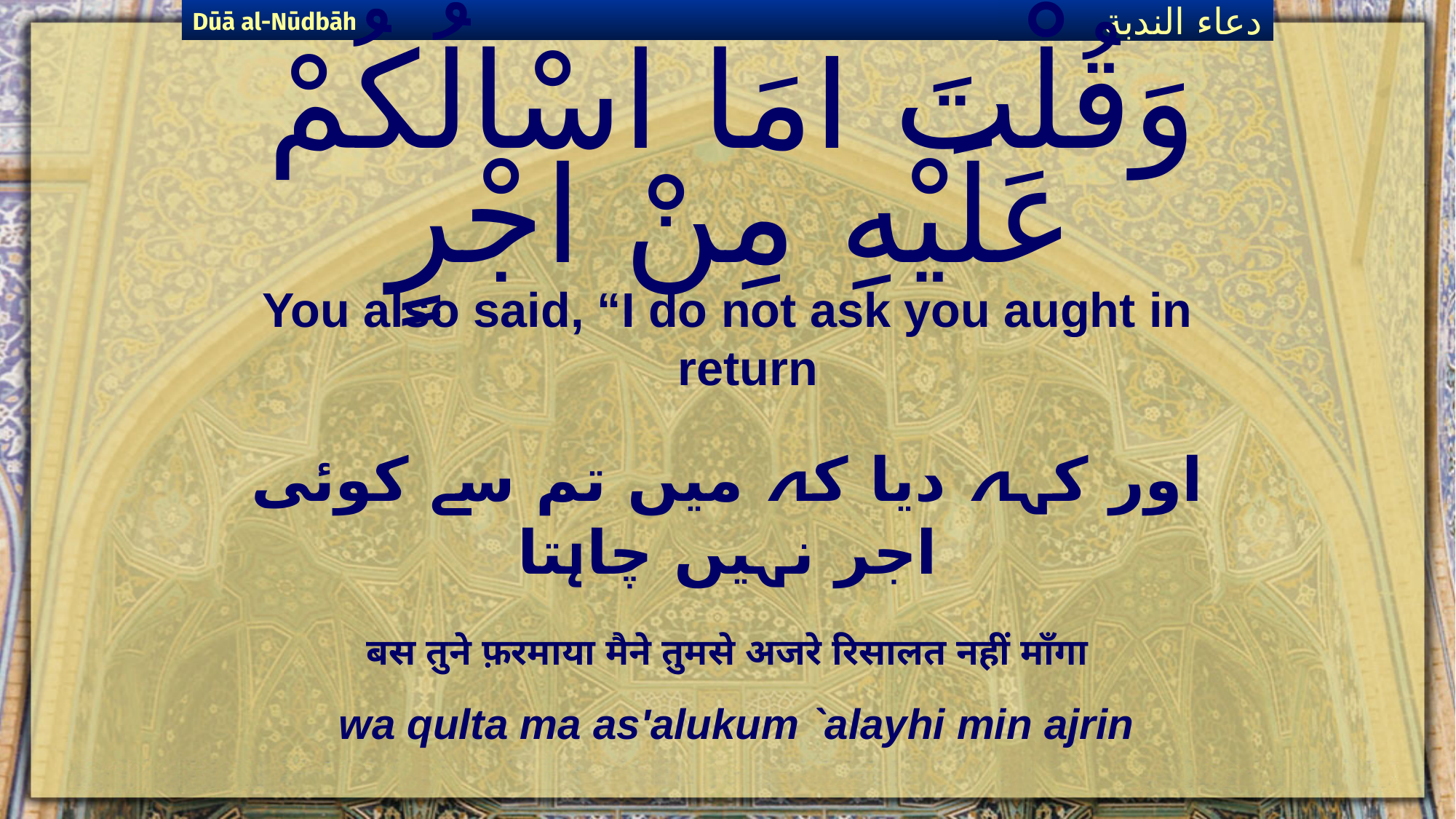

Dūā al-Nūdbāh
دعاء الندبة
# وَقُلْتَ Iمَا اسْالُكُمْ عَلَيْهِ مِنْ اجْرٍ
You also said, “I do not ask you aught in return
اور کہہ دیا کہ میں تم سے کوئی اجر نہیں چاہتا
बस तुने फ़रमाया मैने तुमसे अजरे रिसालत नहीं माँगा
wa qulta ma as'alukum `alayhi min ajrin